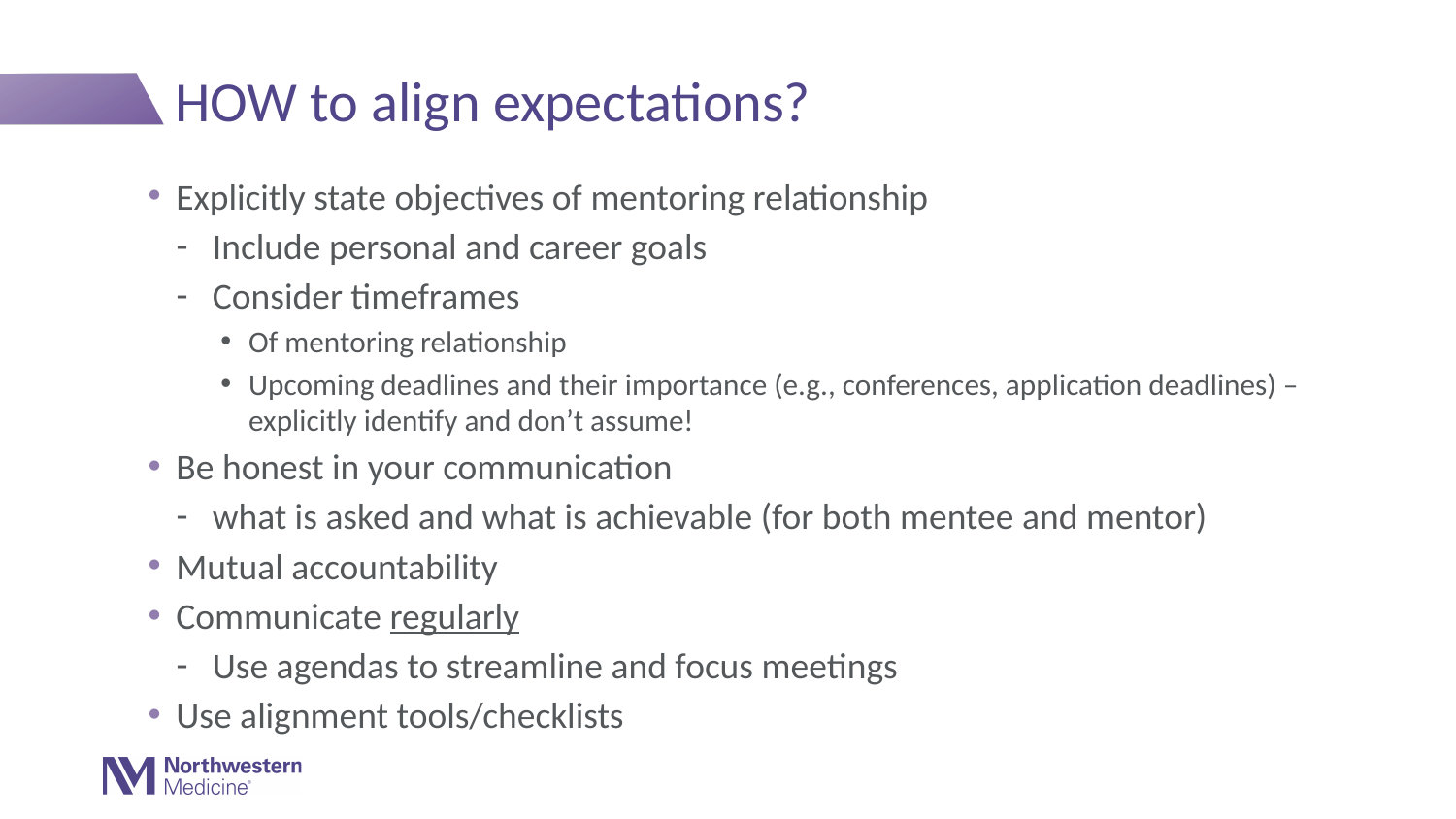

# HOW to align expectations?
Explicitly state objectives of mentoring relationship
Include personal and career goals
Consider timeframes
Of mentoring relationship
Upcoming deadlines and their importance (e.g., conferences, application deadlines) – explicitly identify and don’t assume!
Be honest in your communication
what is asked and what is achievable (for both mentee and mentor)
Mutual accountability
Communicate regularly
Use agendas to streamline and focus meetings
Use alignment tools/checklists